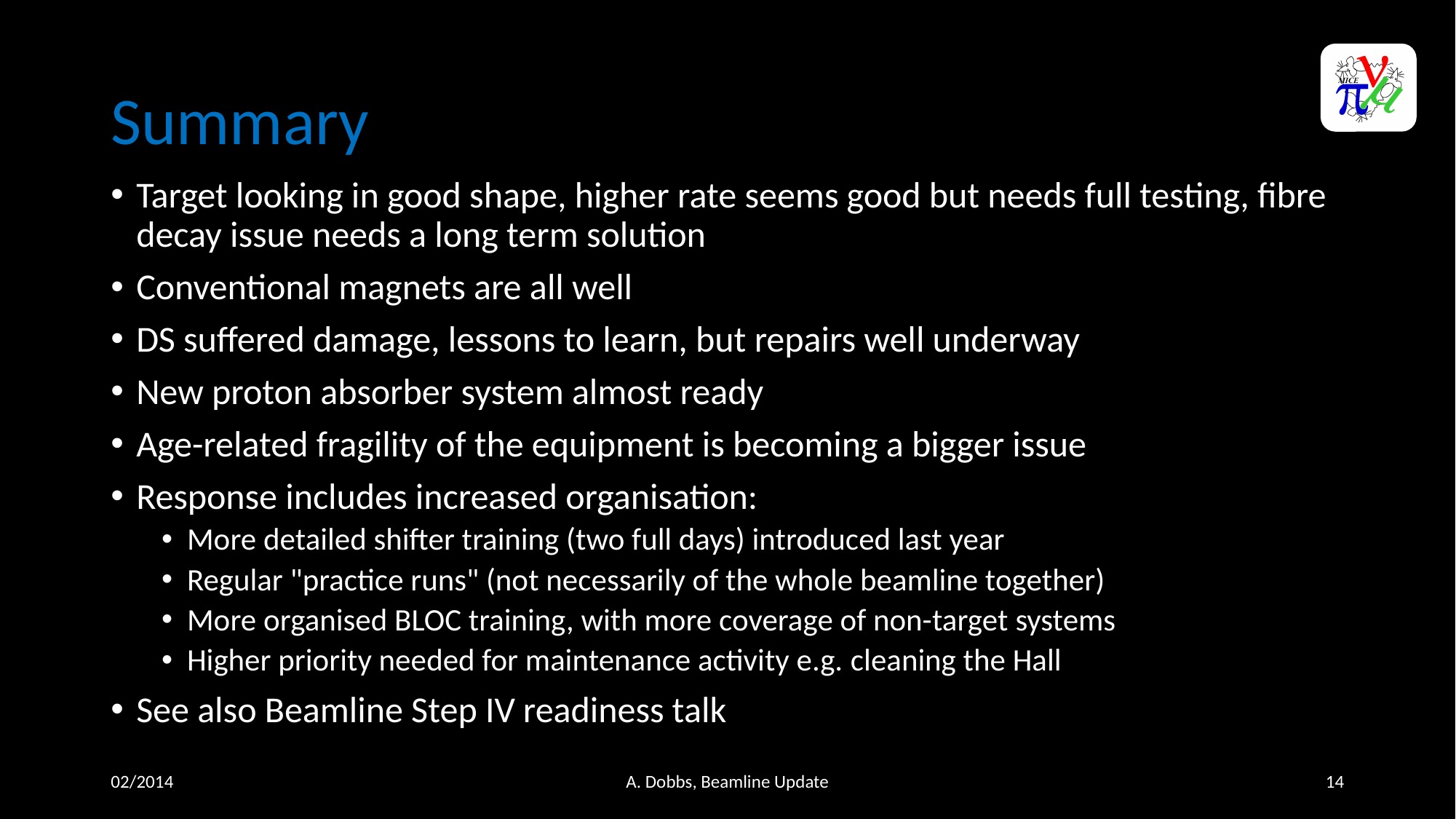

# Summary
Target looking in good shape, higher rate seems good but needs full testing, fibre decay issue needs a long term solution
Conventional magnets are all well
DS suffered damage, lessons to learn, but repairs well underway
New proton absorber system almost ready
Age-related fragility of the equipment is becoming a bigger issue
Response includes increased organisation:
More detailed shifter training (two full days) introduced last year
Regular "practice runs" (not necessarily of the whole beamline together)
More organised BLOC training, with more coverage of non-target systems
Higher priority needed for maintenance activity e.g. cleaning the Hall
See also Beamline Step IV readiness talk
02/2014
A. Dobbs, Beamline Update
14